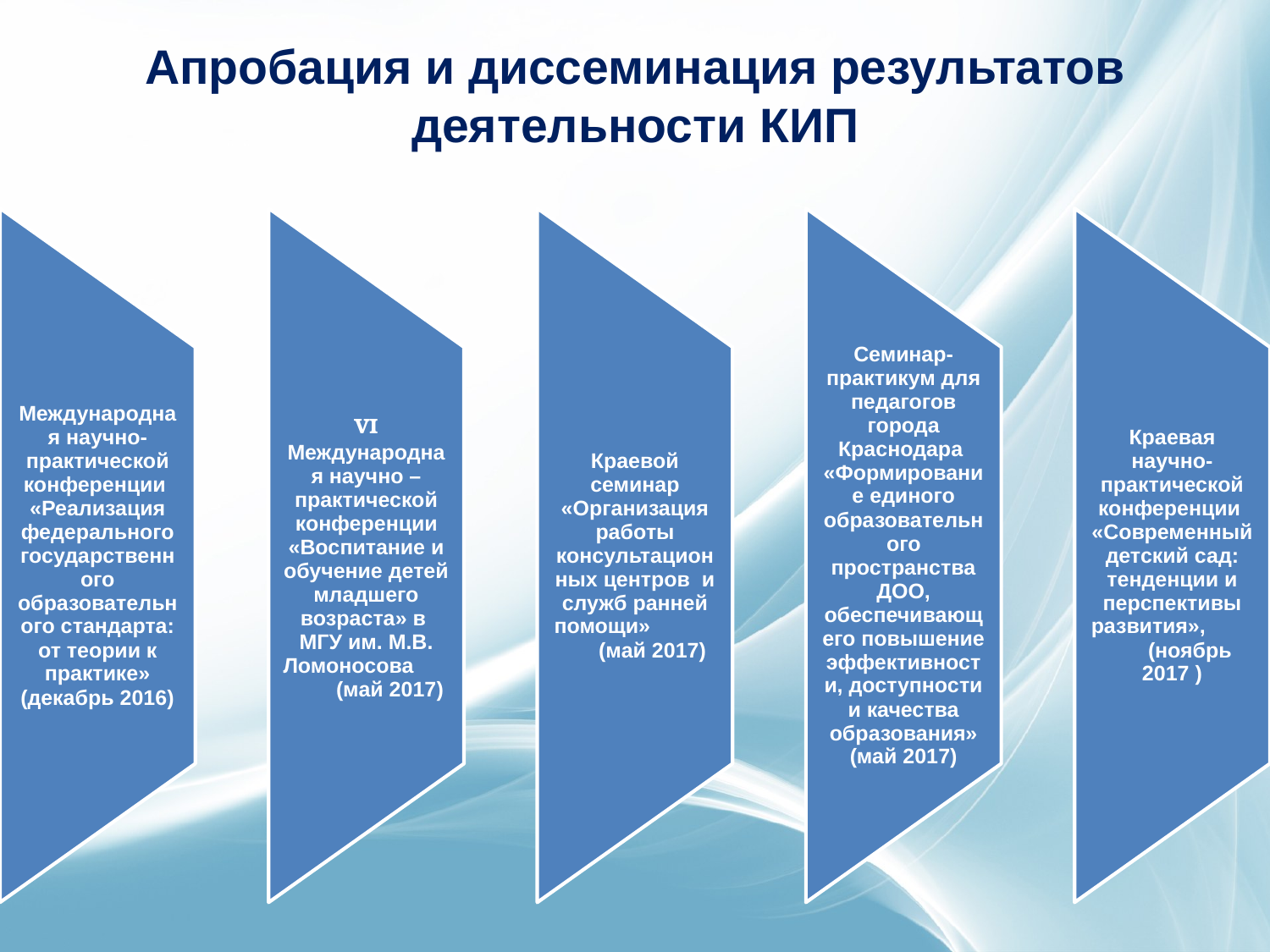

# Апробация и диссеминация результатов деятельности КИП
Международная научно- практической конференции  «Реализация федерального государственного образовательного стандарта: от теории к практике» (декабрь 2016)
VI Международная научно – практической конференции «Воспитание и обучение детей младшего возраста» в  МГУ им. М.В. Ломоносова               (май 2017)
Краевой семинар «Организация работы консультационных центров  и служб ранней помощи»                  (май 2017)
Семинар- практикум для педагогов города Краснодара  «Формирование единого образовательного пространства ДОО, обеспечивающего повышение эффективности, доступности и качества образования» (май 2017)
Краевая научно-практической конференции  «Современный детский сад: тенденции и перспективы развития»,               (ноябрь 2017 )